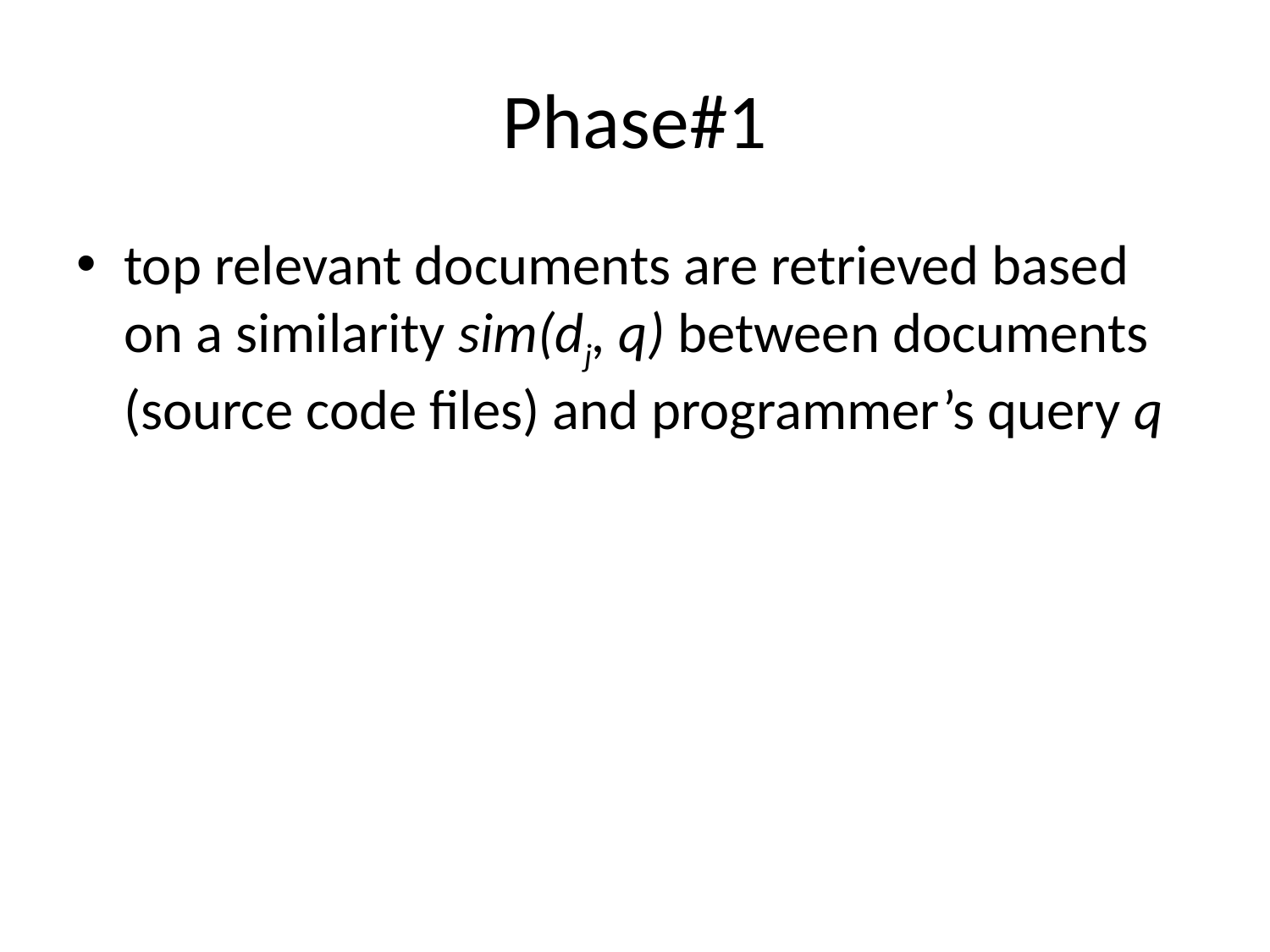

# Phase#1
top relevant documents are retrieved based on a similarity sim(dj, q) between documents (source code files) and programmer’s query q